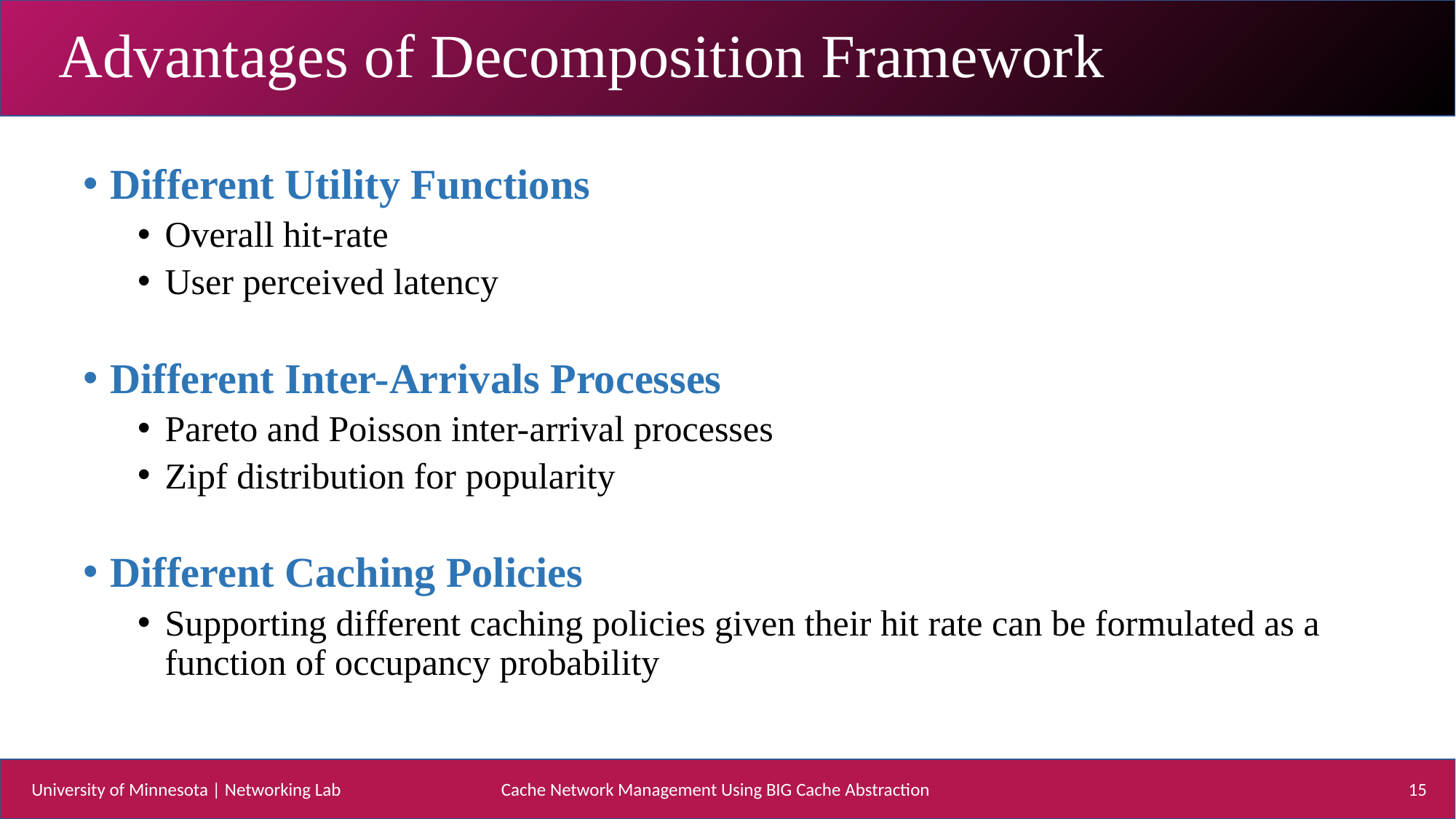

# Advantages of Decomposition Framework
Different Utility Functions
Overall hit-rate
User perceived latency
Different Inter-Arrivals Processes
Pareto and Poisson inter-arrival processes
Zipf distribution for popularity
Different Caching Policies
Supporting different caching policies given their hit rate can be formulated as a function of occupancy probability